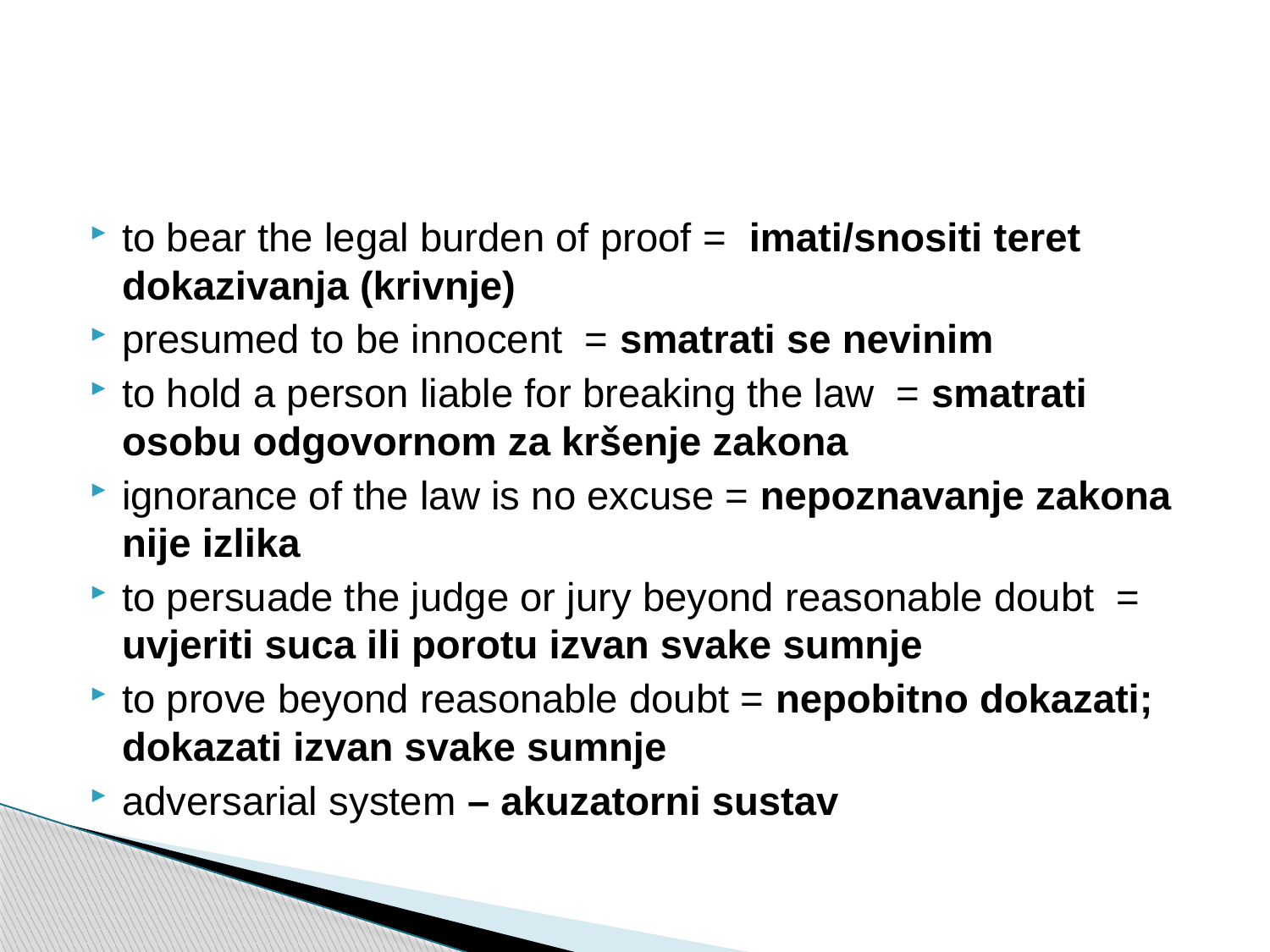

#
to bear the legal burden of proof =  imati/snositi teret dokazivanja (krivnje)
presumed to be innocent  = smatrati se nevinim
to hold a person liable for breaking the law  = smatrati osobu odgovornom za kršenje zakona
ignorance of the law is no excuse = nepoznavanje zakona nije izlika
to persuade the judge or jury beyond reasonable doubt  = uvjeriti suca ili porotu izvan svake sumnje
to prove beyond reasonable doubt = nepobitno dokazati; dokazati izvan svake sumnje
adversarial system – akuzatorni sustav